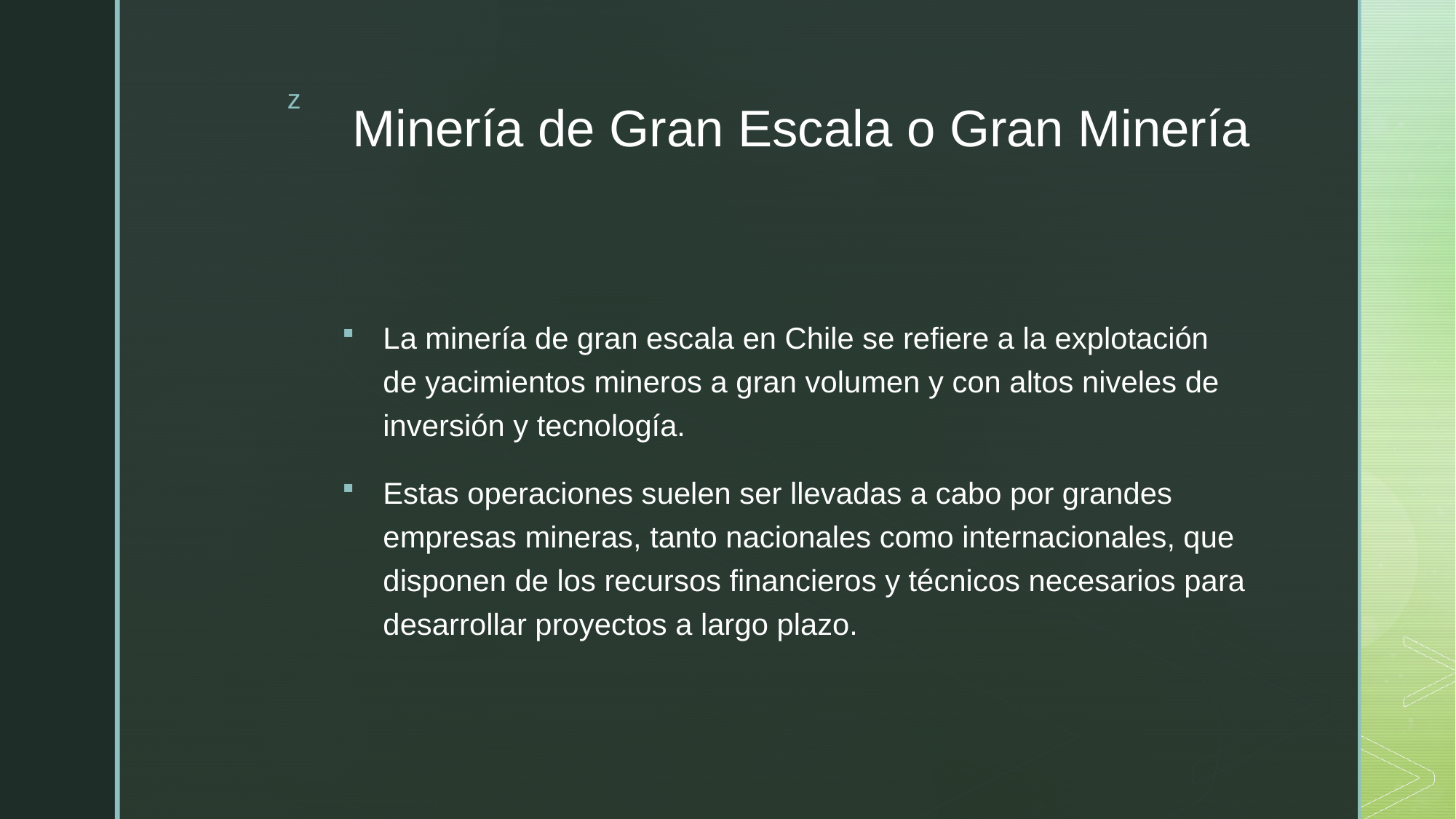

# Minería de Gran Escala o Gran Minería

La minería de gran escala en Chile se refiere a la explotación de yacimientos mineros a gran volumen y con altos niveles de inversión y tecnología.
Estas operaciones suelen ser llevadas a cabo por grandes empresas mineras, tanto nacionales como internacionales, que disponen de los recursos financieros y técnicos necesarios para desarrollar proyectos a largo plazo.